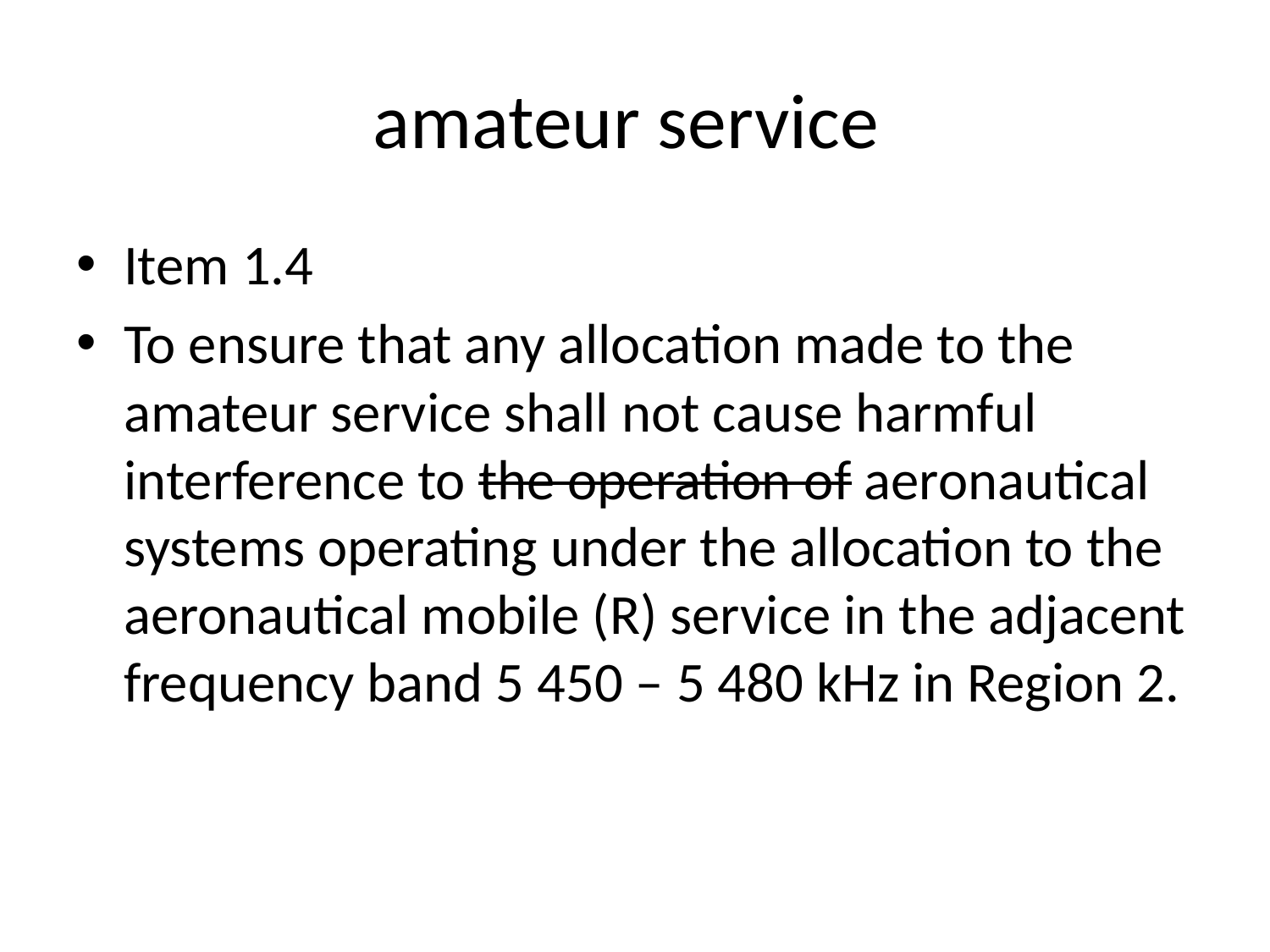

# amateur service
Item 1.4
To ensure that any allocation made to the amateur service shall not cause harmful interference to the operation of aeronautical systems operating under the allocation to the aeronautical mobile (R) service in the adjacent frequency band 5 450 – 5 480 kHz in Region 2.